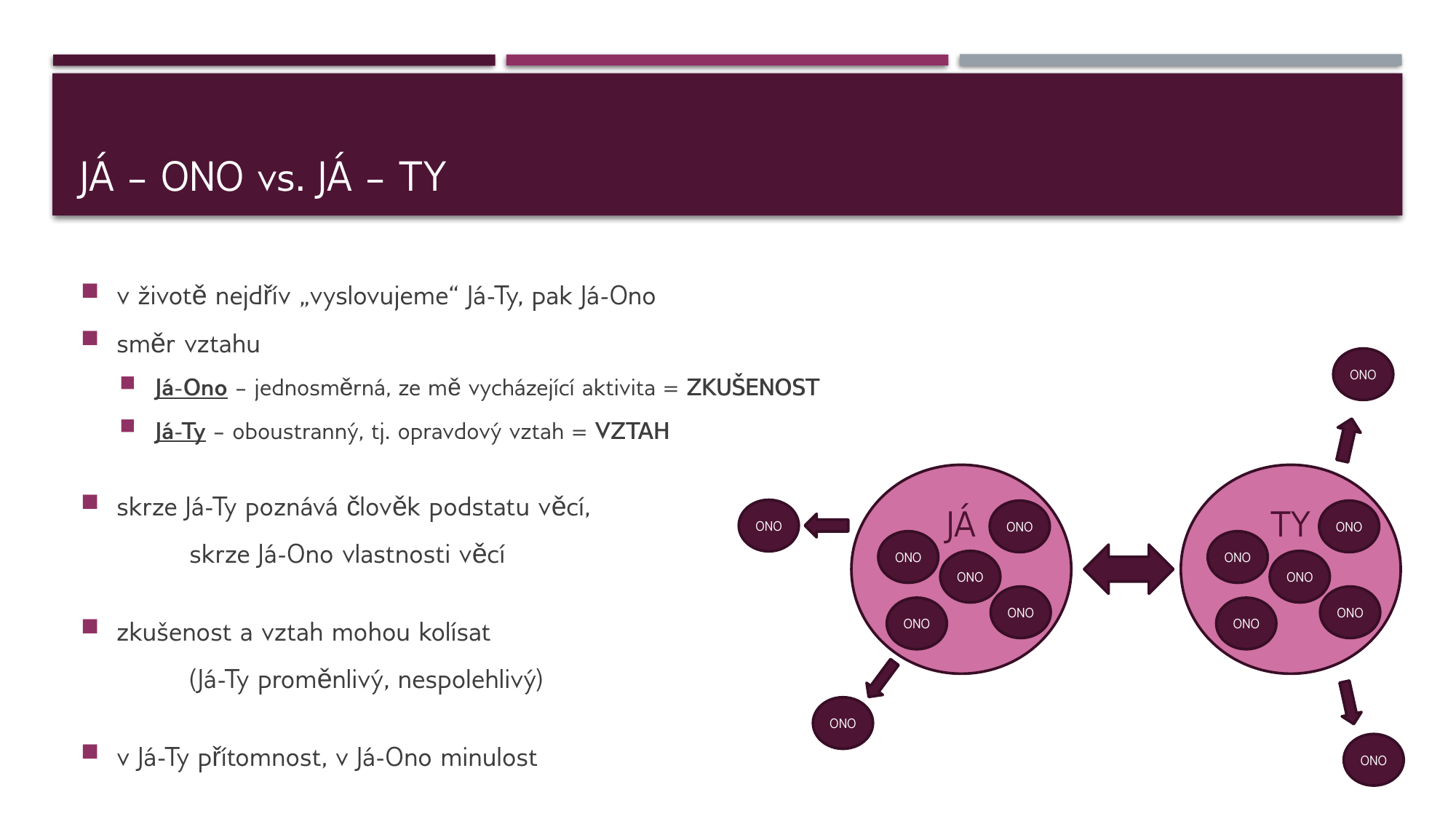

# já – ono vs. já – ty
v životě nejdřív „vyslovujeme“ Já-Ty, pak Já-Ono
směr vztahu
Já-Ono – jednosměrná, ze mě vycházející aktivita = ZKUŠENOST
Já-Ty – oboustranný, tj. opravdový vztah = VZTAH

skrze Já-Ty poznává člověk podstatu věcí,
	skrze Já-Ono vlastnosti věcí

zkušenost a vztah mohou kolísat
	(Já-Ty proměnlivý, nespolehlivý)

v Já-Ty přítomnost, v Já-Ono minulost

ONO

TY
ONO
ONO
ONO
ONO
ONO

ONO
JÁ
ONO
ONO

ONO
ONO
ONO
ONO

ONO